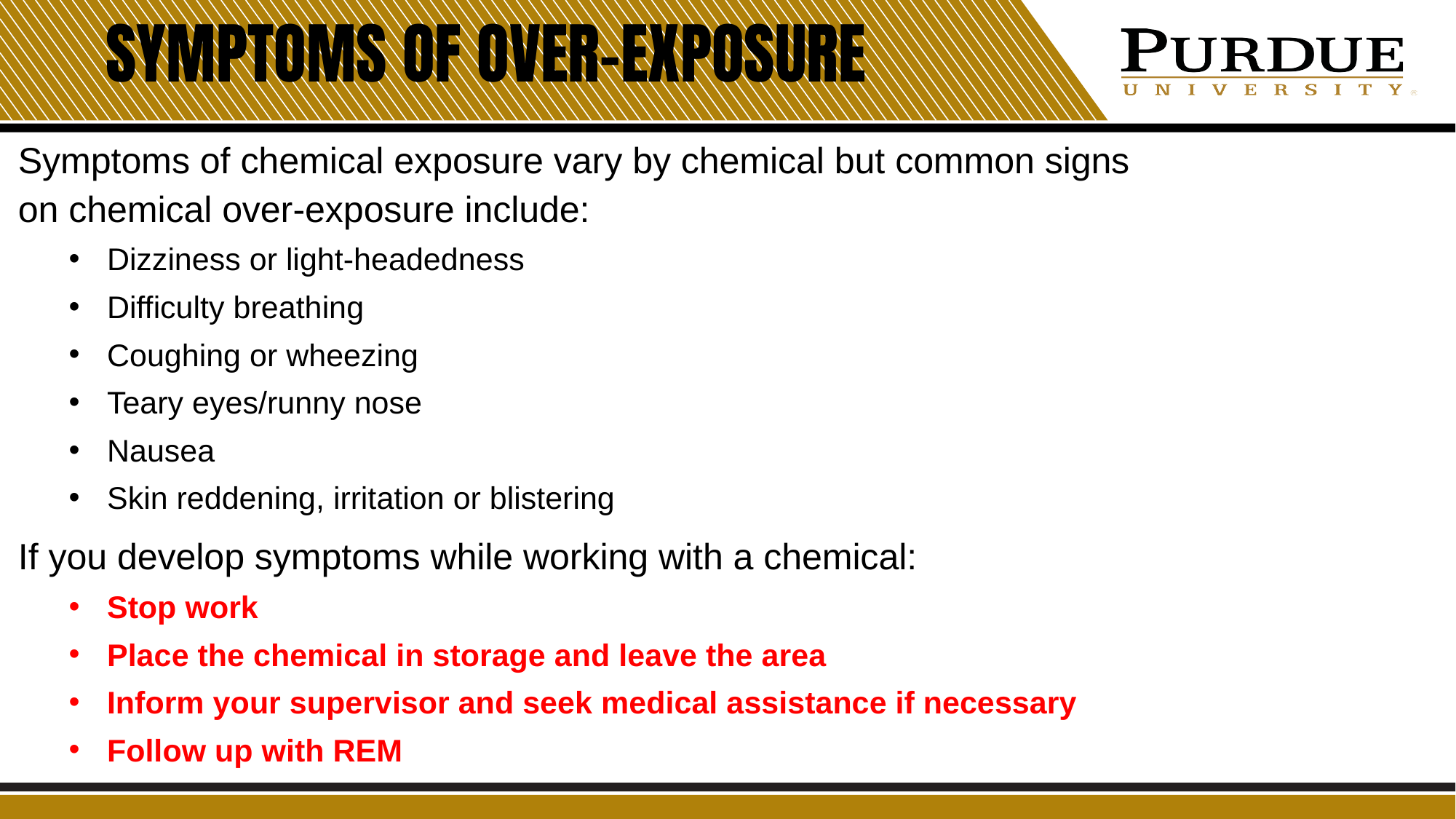

# Symptoms of Over-Exposure
Symptoms of chemical exposure vary by chemical but common signs on chemical over-exposure include:
Dizziness or light-headedness
Difficulty breathing
Coughing or wheezing
Teary eyes/runny nose
Nausea
Skin reddening, irritation or blistering
If you develop symptoms while working with a chemical:
Stop work
Place the chemical in storage and leave the area
Inform your supervisor and seek medical assistance if necessary
Follow up with REM